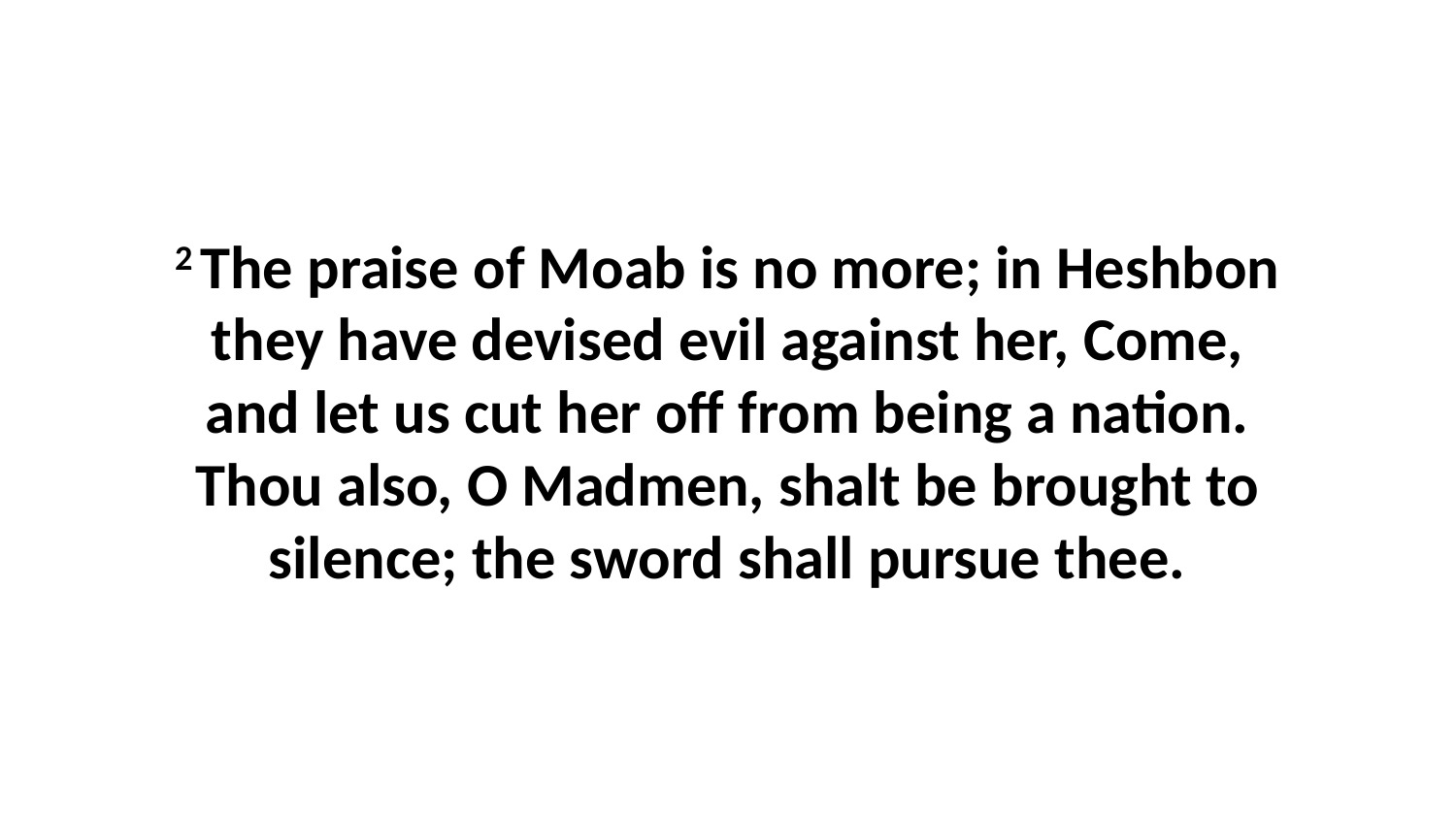

2 The praise of Moab is no more; in Heshbon they have devised evil against her, Come, and let us cut her off from being a nation. Thou also, O Madmen, shalt be brought to silence; the sword shall pursue thee.